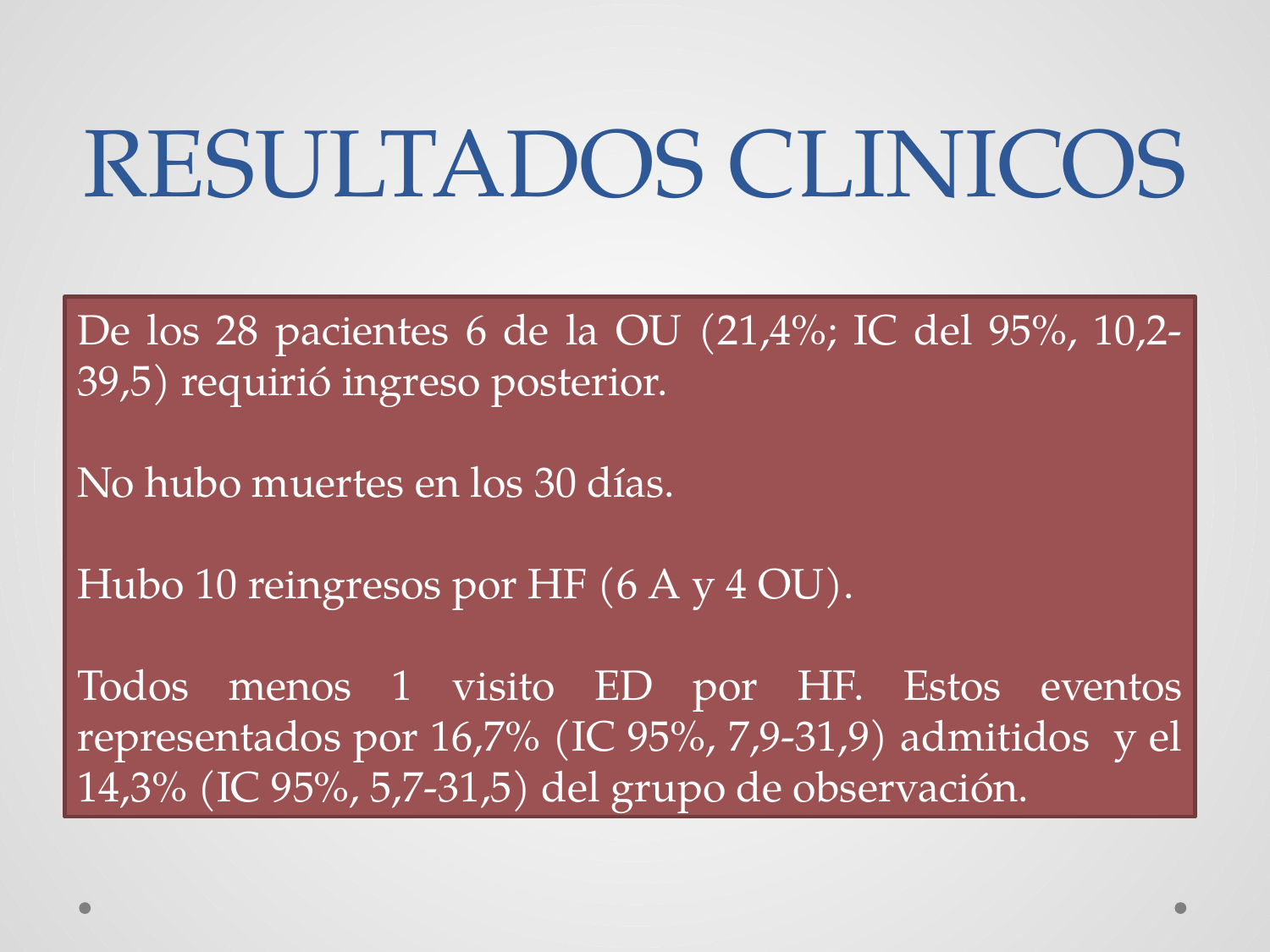

# RESULTADOS CLINICOS
De los 28 pacientes 6 de la OU (21,4%; IC del 95%, 10,2-39,5) requirió ingreso posterior.

No hubo muertes en los 30 días.

Hubo 10 reingresos por HF (6 A y 4 OU).

Todos menos 1 visito ED por HF. Estos eventos representados por 16,7% (IC 95%, 7,9-31,9) admitidos  y el 14,3% (IC 95%, 5,7-31,5) del grupo de observación.